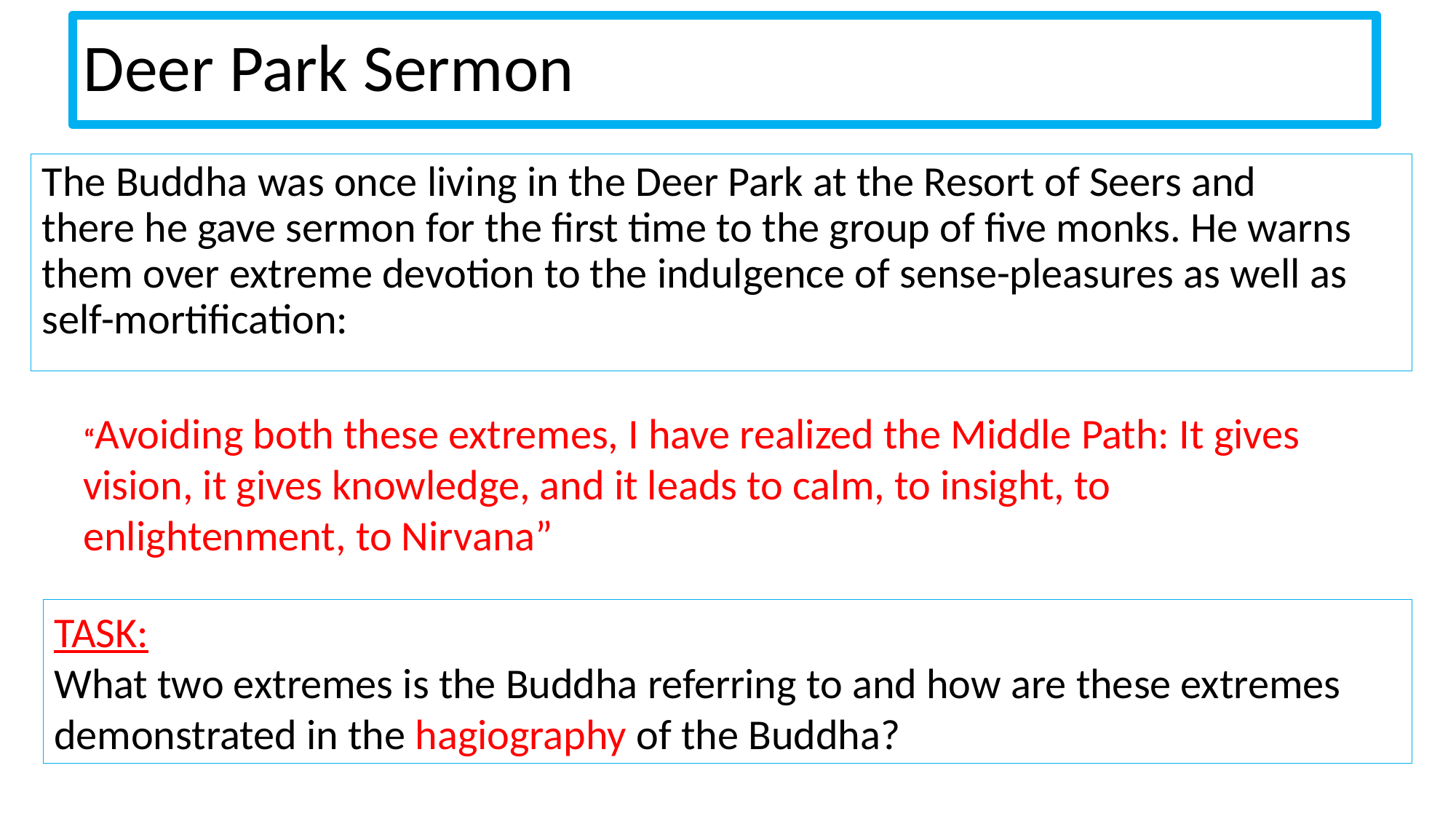

# Deer Park Sermon
The Buddha was once living in the Deer Park at the Resort of Seers and there he gave sermon for the first time to the group of five monks. He warns them over extreme devotion to the indulgence of sense-pleasures as well as self-mortification:
“Avoiding both these extremes, I have realized the Middle Path: It gives vision, it gives knowledge, and it leads to calm, to insight, to enlightenment, to Nirvana”
TASK:
What two extremes is the Buddha referring to and how are these extremes demonstrated in the hagiography of the Buddha?